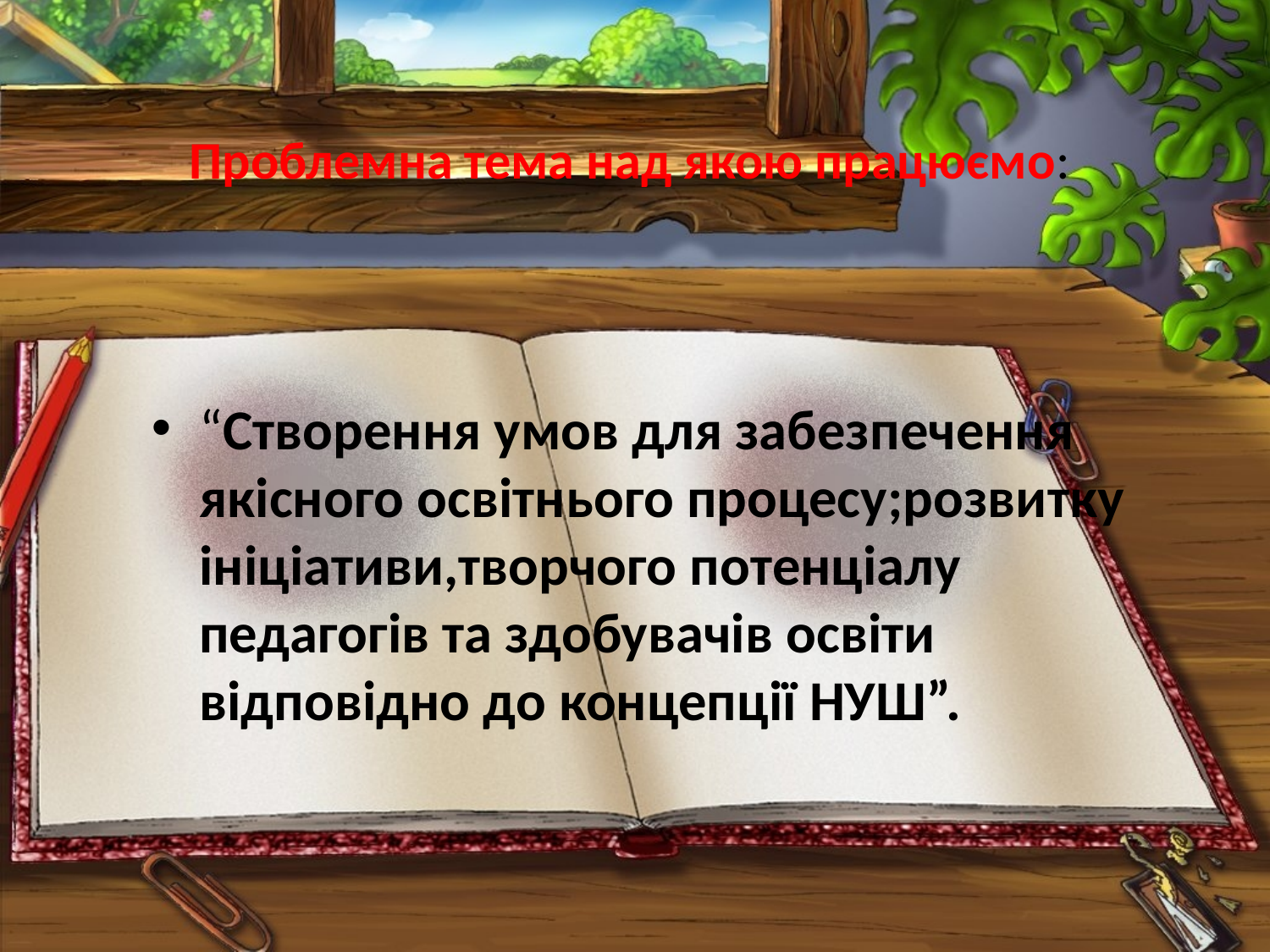

# Проблемна тема над якою працюємо:
“Створення умов для забезпечення якісного освітнього процесу;розвитку ініціативи,творчого потенціалу педагогів та здобувачів освіти відповідно до концепції НУШ”.